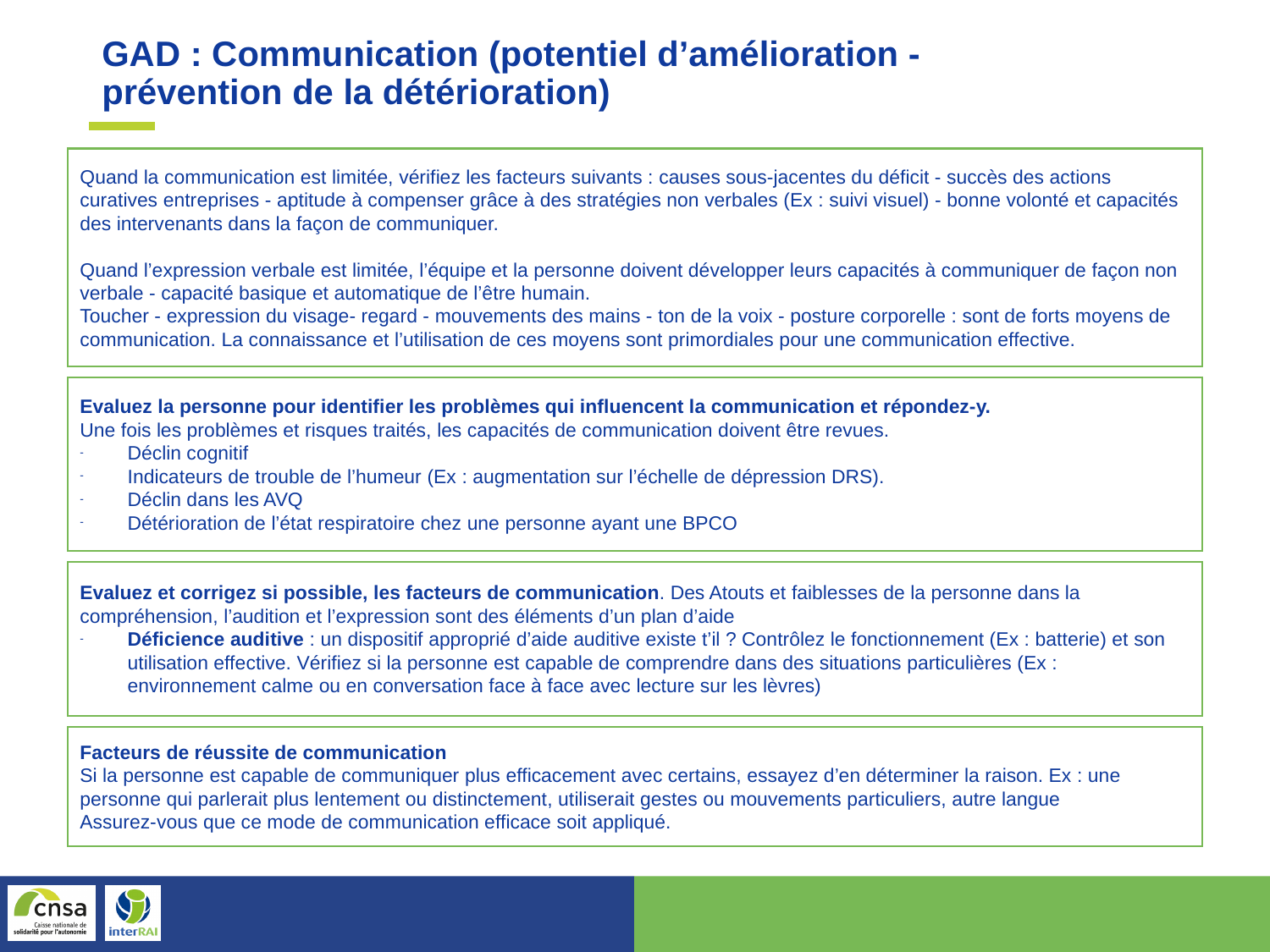

GAD : Communication (potentiel d’amélioration - prévention de la détérioration)
Quand la communication est limitée, vérifiez les facteurs suivants : causes sous-jacentes du déficit - succès des actions curatives entreprises - aptitude à compenser grâce à des stratégies non verbales (Ex : suivi visuel) - bonne volonté et capacités des intervenants dans la façon de communiquer.

Quand l’expression verbale est limitée, l’équipe et la personne doivent développer leurs capacités à communiquer de façon non verbale - capacité basique et automatique de l’être humain.
Toucher - expression du visage- regard - mouvements des mains - ton de la voix - posture corporelle : sont de forts moyens de communication. La connaissance et l’utilisation de ces moyens sont primordiales pour une communication effective.
Evaluez la personne pour identifier les problèmes qui influencent la communication et répondez-y.
Une fois les problèmes et risques traités, les capacités de communication doivent être revues.
Déclin cognitif
Indicateurs de trouble de l’humeur (Ex : augmentation sur l’échelle de dépression DRS).
Déclin dans les AVQ
Détérioration de l’état respiratoire chez une personne ayant une BPCO
Evaluez et corrigez si possible, les facteurs de communication. Des Atouts et faiblesses de la personne dans la compréhension, l’audition et l’expression sont des éléments d’un plan d’aide
Déficience auditive : un dispositif approprié d’aide auditive existe t’il ? Contrôlez le fonctionnement (Ex : batterie) et son utilisation effective. Vérifiez si la personne est capable de comprendre dans des situations particulières (Ex : environnement calme ou en conversation face à face avec lecture sur les lèvres)
Facteurs de réussite de communication
Si la personne est capable de communiquer plus efficacement avec certains, essayez d’en déterminer la raison. Ex : une personne qui parlerait plus lentement ou distinctement, utiliserait gestes ou mouvements particuliers, autre langue
Assurez-vous que ce mode de communication efficace soit appliqué.